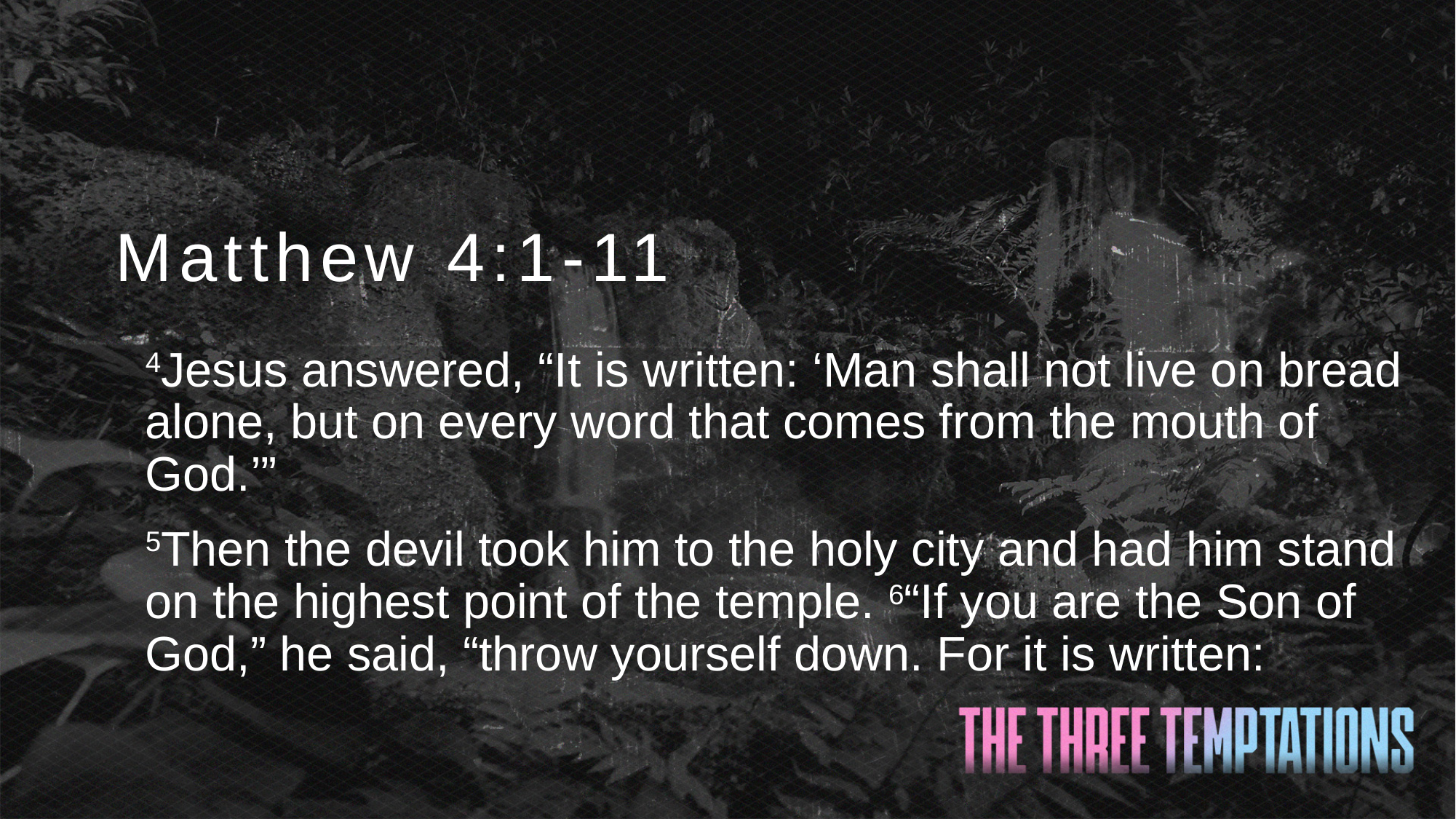

Matthew 4:1-11
4Jesus answered, “It is written: ‘Man shall not live on bread alone, but on every word that comes from the mouth of God.’”
5Then the devil took him to the holy city and had him stand on the highest point of the temple. 6“If you are the Son of God,” he said, “throw yourself down. For it is written: